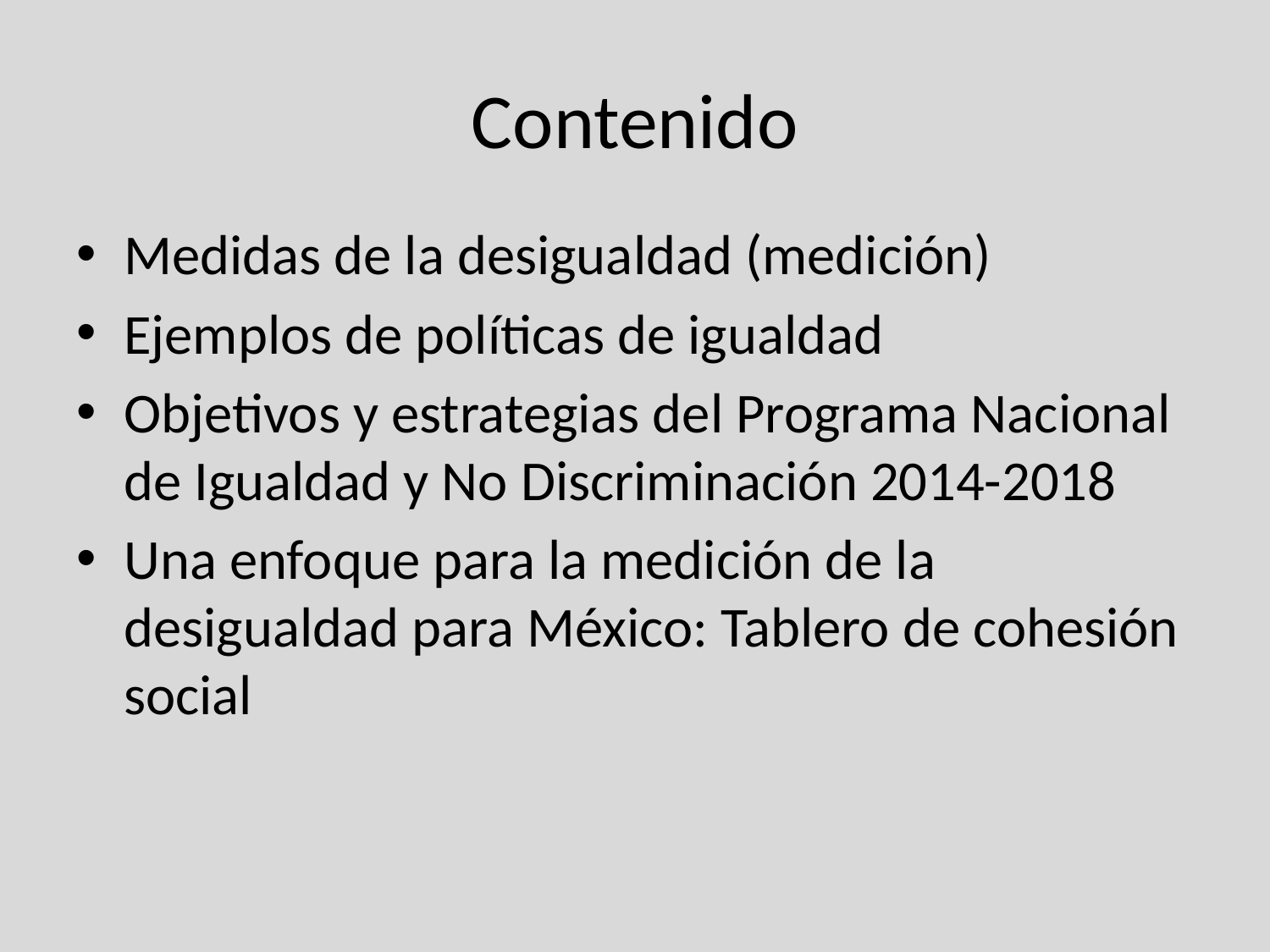

# Contenido
Medidas de la desigualdad (medición)
Ejemplos de políticas de igualdad
Objetivos y estrategias del Programa Nacional de Igualdad y No Discriminación 2014-2018
Una enfoque para la medición de la desigualdad para México: Tablero de cohesión social